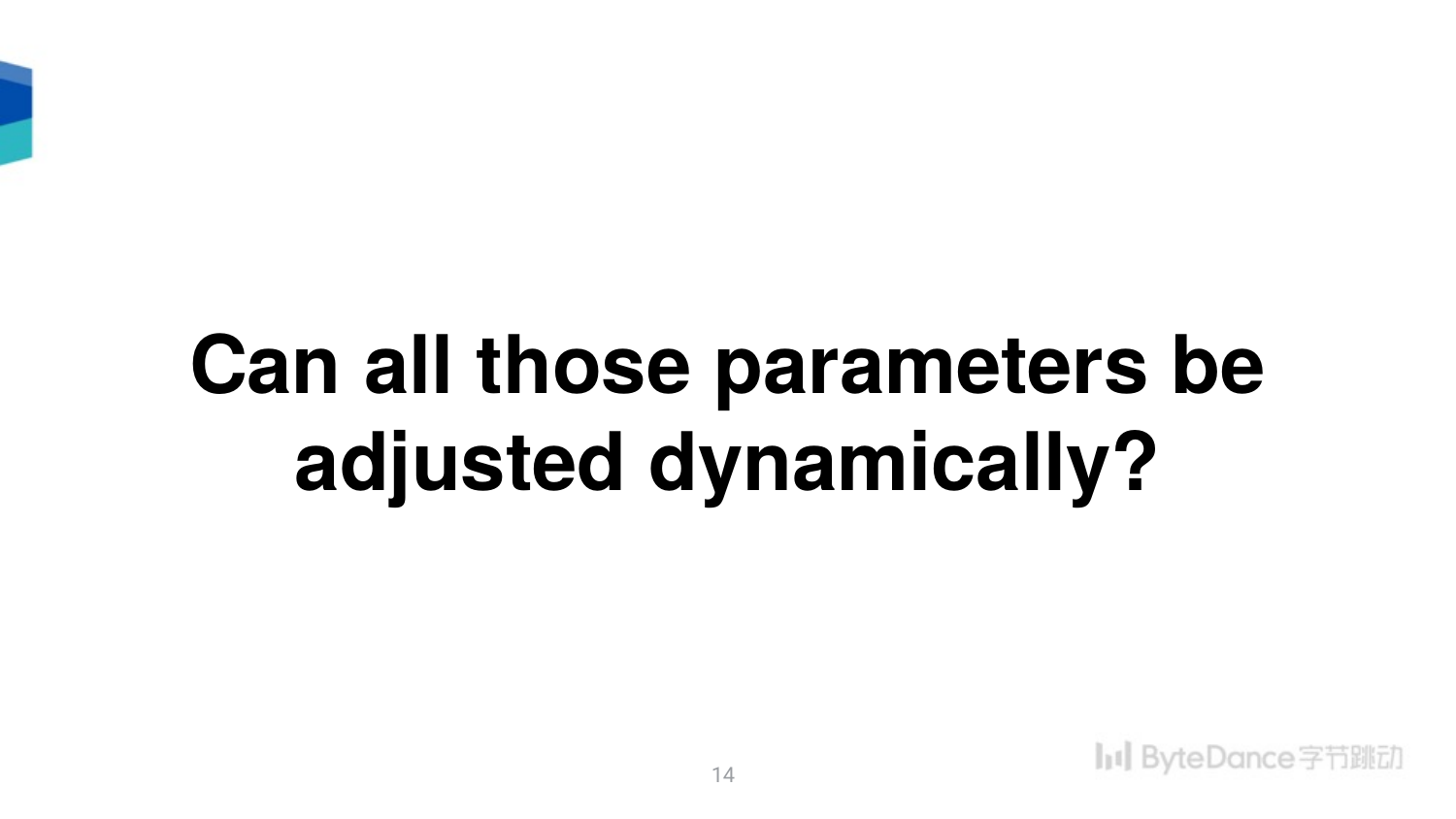

Can all those parameters be adjusted dynamically?
14